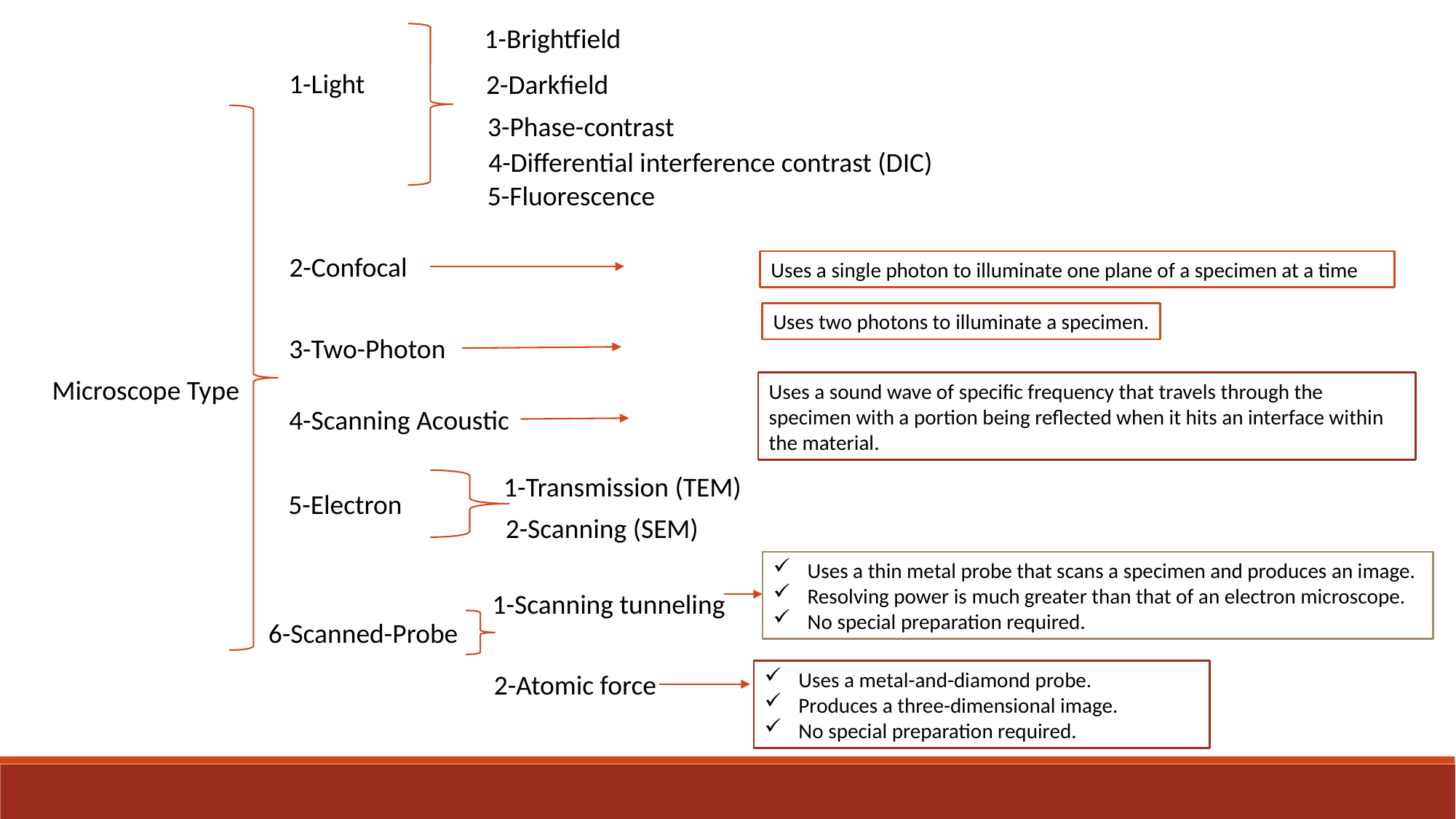

1-Brightfield

1-Light
2-Darkfield
3-Phase-contrast

4-Differential interference contrast (DIC)
5-Fluorescence
2-Confocal
Uses a single photon to illuminate one plane of a specimen at a time
Uses two photons to illuminate a specimen.
3-Two-Photon
Microscope Type
Uses a sound wave of specific frequency that travels through the specimen with a portion being reflected when it hits an interface within the material.
4-Scanning Acoustic
 1-Transmission (TEM)

5-Electron
2-Scanning (SEM)
Uses a thin metal probe that scans a specimen and produces an image.
Resolving power is much greater than that of an electron microscope.
No special preparation required.
1-Scanning tunneling
6-Scanned-Probe

Uses a metal-and-diamond probe.
Produces a three-dimensional image.
No special preparation required.
 2-Atomic force